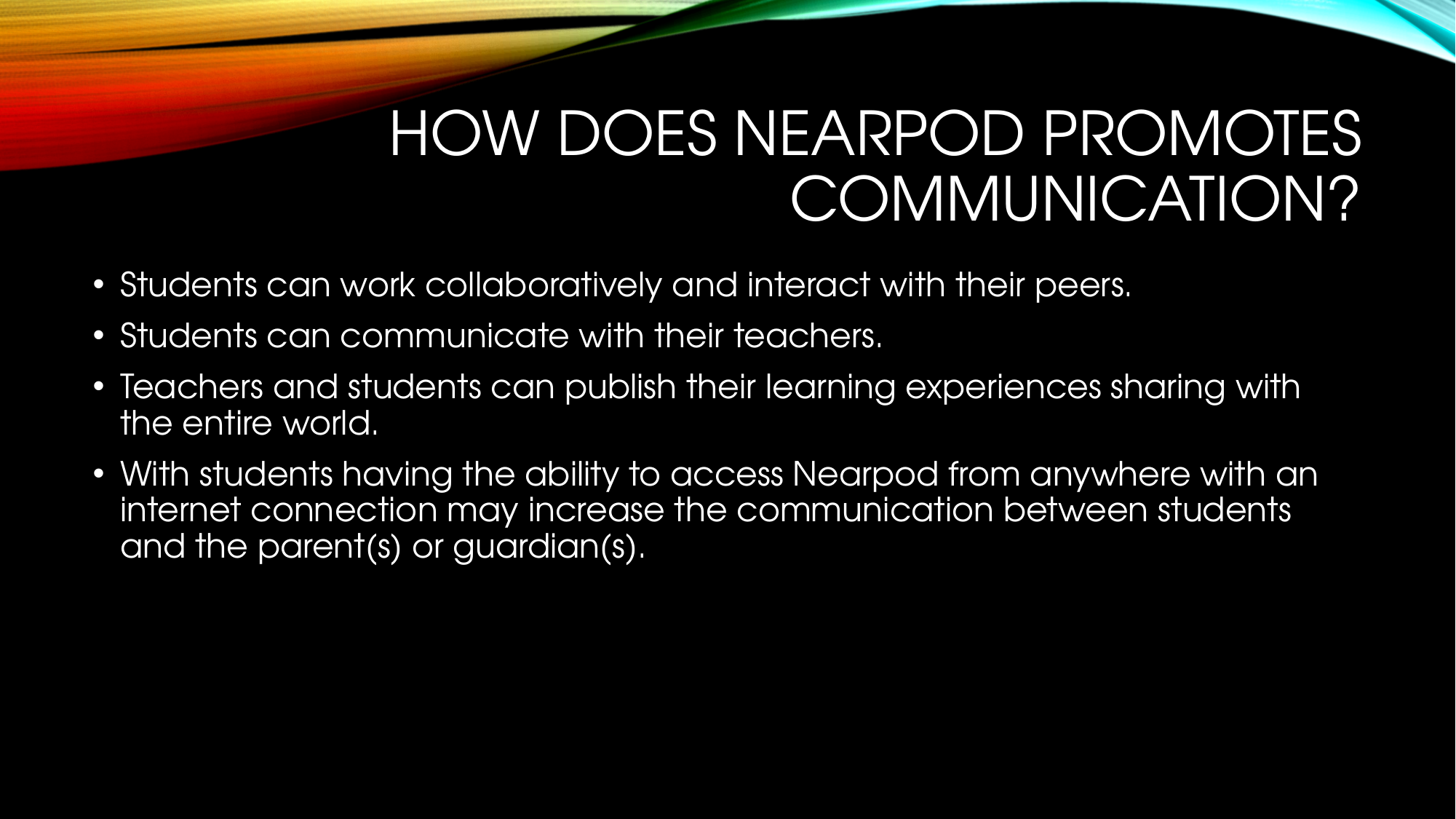

# How does nearpod promotes communication?
Students can work collaboratively and interact with their peers.
Students can communicate with their teachers.
Teachers and students can publish their learning experiences sharing with the entire world.
With students having the ability to access Nearpod from anywhere with an internet connection may increase the communication between students and the parent(s) or guardian(s).